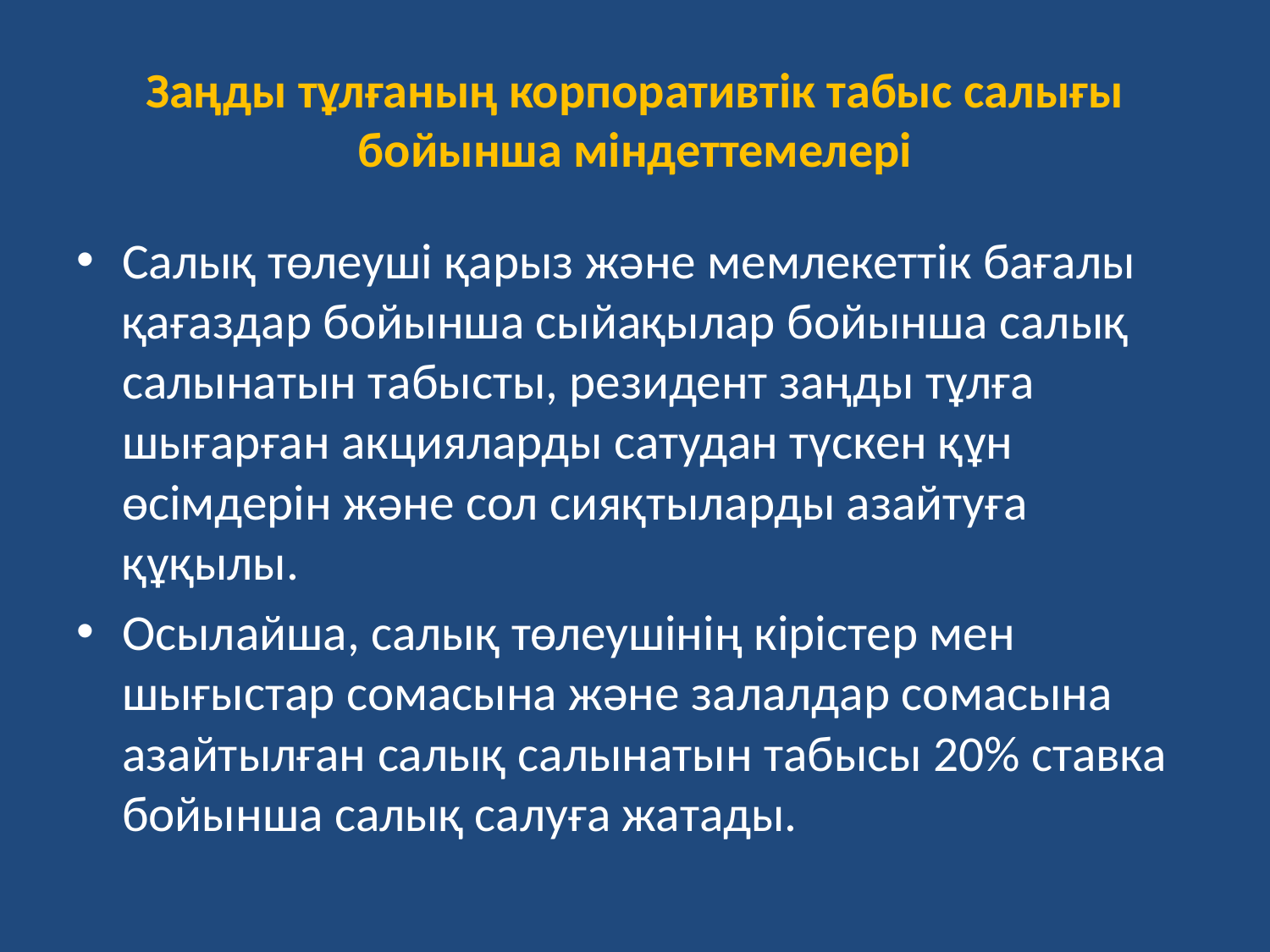

# Заңды тұлғаның корпоративтік табыс салығы бойынша міндеттемелері
Салық төлеуші ​​қарыз және мемлекеттік бағалы қағаздар бойынша сыйақылар бойынша салық салынатын табысты, резидент заңды тұлға шығарған акцияларды сатудан түскен құн өсімдерін және сол сияқтыларды азайтуға құқылы.
Осылайша, салық төлеушінің кірістер мен шығыстар сомасына және залалдар сомасына азайтылған салық салынатын табысы 20% ставка бойынша салық салуға жатады.